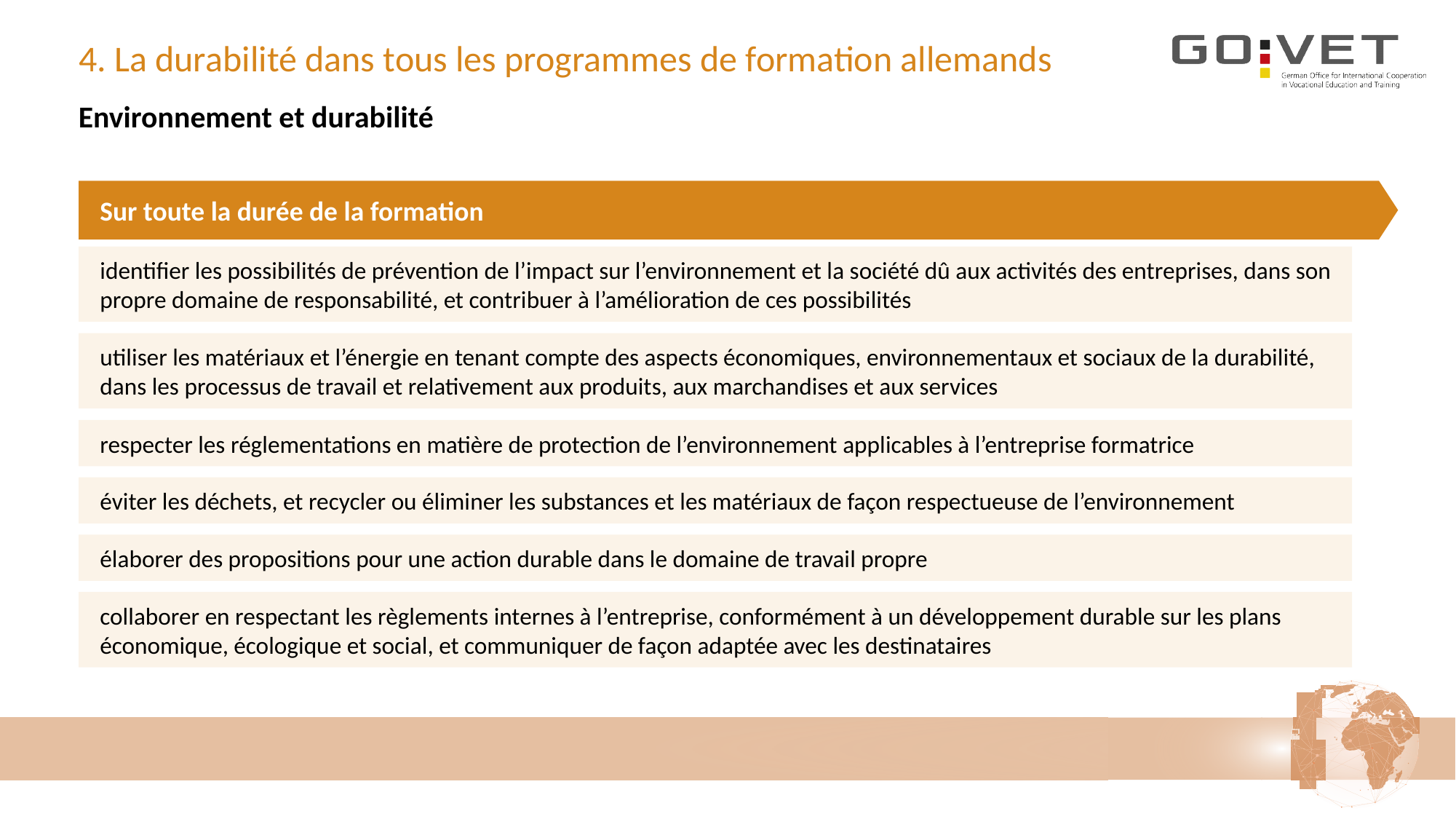

# 4. La durabilité dans tous les programmes de formation allemands
Environnement et durabilité
Sur toute la durée de la formation
identifier les possibilités de prévention de l’impact sur l’environnement et la société dû aux activités des entreprises, dans son propre domaine de responsabilité, et contribuer à l’amélioration de ces possibilités
utiliser les matériaux et l’énergie en tenant compte des aspects économiques, environnementaux et sociaux de la durabilité, dans les processus de travail et relativement aux produits, aux marchandises et aux services
respecter les réglementations en matière de protection de l’environnement applicables à l’entreprise formatrice
éviter les déchets, et recycler ou éliminer les substances et les matériaux de façon respectueuse de l’environnement
élaborer des propositions pour une action durable dans le domaine de travail propre
collaborer en respectant les règlements internes à l’entreprise, conformément à un développement durable sur les plans économique, écologique et social, et communiquer de façon adaptée avec les destinataires